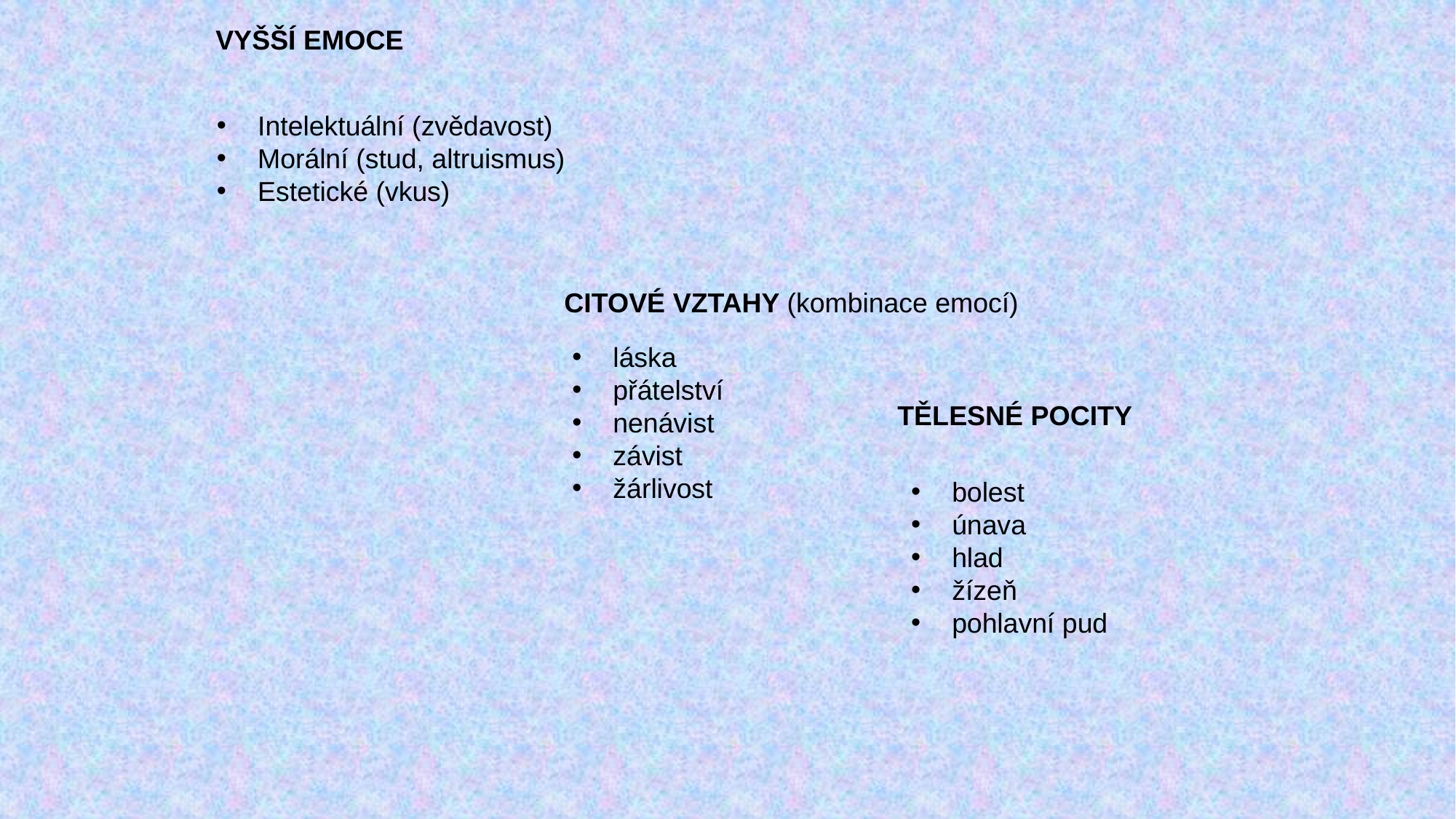

VYŠŠÍ EMOCE
Intelektuální (zvědavost)
Morální (stud, altruismus)
Estetické (vkus)
CITOVÉ VZTAHY (kombinace emocí)
láska
přátelství
nenávist
závist
žárlivost
TĚLESNÉ POCITY
bolest
únava
hlad
žízeň
pohlavní pud